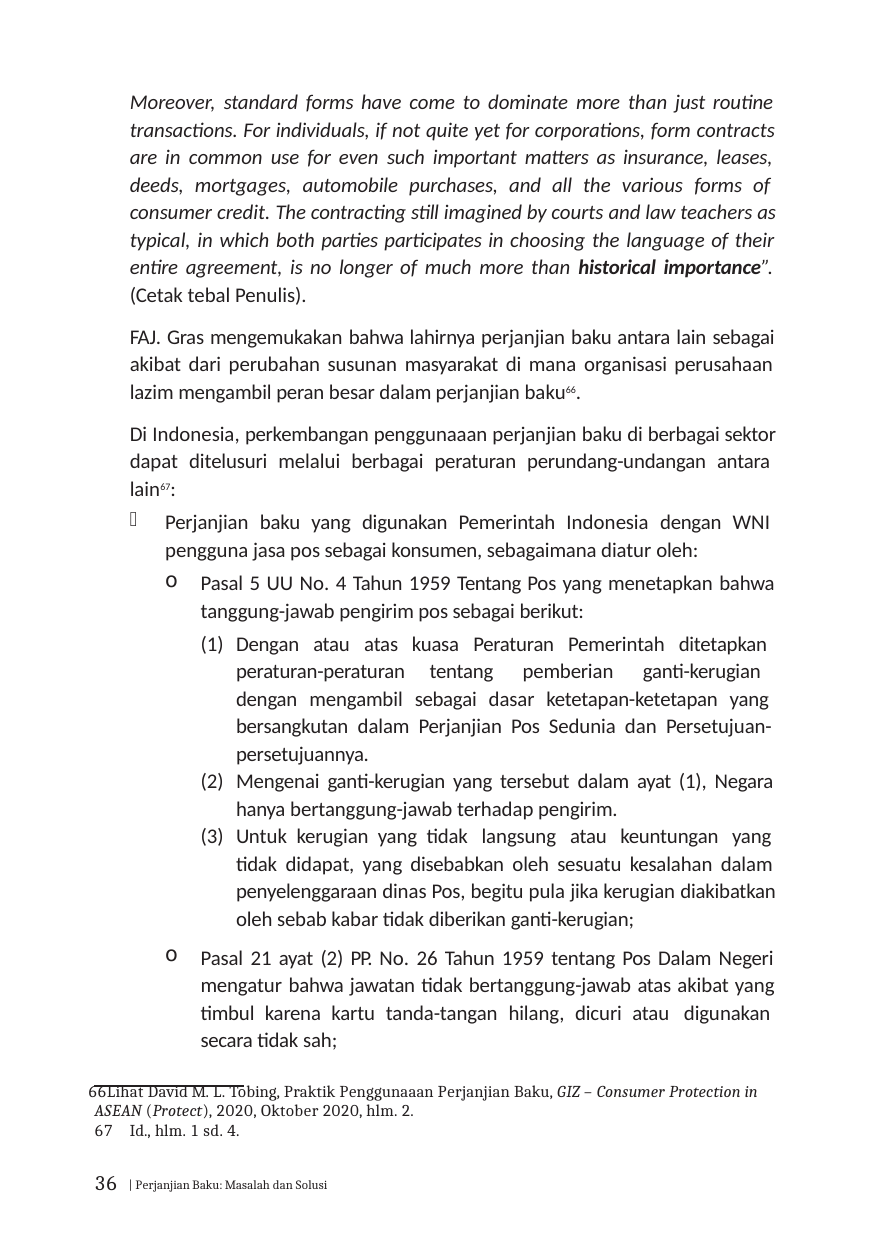

Moreover, standard forms have come to dominate more than just routine  transactions. For individuals, if not quite yet for corporations, form contracts  are in common use for even such important matters as insurance, leases,  deeds, mortgages, automobile purchases, and all the various forms of  consumer credit. The contracting still imagined by courts and law teachers as  typical, in which both parties participates in choosing the language of their  entire agreement, is no longer of much more than historical importance”.  (Cetak tebal Penulis).
FAJ. Gras mengemukakan bahwa lahirnya perjanjian baku antara lain sebagai  akibat dari perubahan susunan masyarakat di mana organisasi perusahaan  lazim mengambil peran besar dalam perjanjian baku66.
Di Indonesia, perkembangan penggunaaan perjanjian baku di berbagai sektor  dapat ditelusuri melalui berbagai peraturan perundang-undangan antara  lain67:
Perjanjian baku yang digunakan Pemerintah Indonesia dengan WNI  pengguna jasa pos sebagai konsumen, sebagaimana diatur oleh:
Pasal 5 UU No. 4 Tahun 1959 Tentang Pos yang menetapkan bahwa  tanggung-jawab pengirim pos sebagai berikut:
Dengan atau atas kuasa Peraturan Pemerintah ditetapkan  peraturan-peraturan tentang pemberian ganti-kerugian  dengan mengambil sebagai dasar ketetapan-ketetapan yang  bersangkutan dalam Perjanjian Pos Sedunia dan Persetujuan-  persetujuannya.
Mengenai ganti-kerugian yang tersebut dalam ayat (1), Negara  hanya bertanggung-jawab terhadap pengirim.
Untuk kerugian yang tidak langsung atau keuntungan yang  tidak didapat, yang disebabkan oleh sesuatu kesalahan dalam  penyelenggaraan dinas Pos, begitu pula jika kerugian diakibatkan  oleh sebab kabar tidak diberikan ganti-kerugian;
Pasal 21 ayat (2) PP. No. 26 Tahun 1959 tentang Pos Dalam Negeri  mengatur bahwa jawatan tidak bertanggung-jawab atas akibat yang  timbul karena kartu tanda-tangan hilang, dicuri atau digunakan  secara tidak sah;

Lihat David M. L. Tobing, Praktik Penggunaaan Perjanjian Baku, GIZ – Consumer Protection in  ASEAN (Protect), 2020, Oktober 2020, hlm. 2.
Id., hlm. 1 sd. 4.

36 | Perjanjian Baku: Masalah dan Solusi